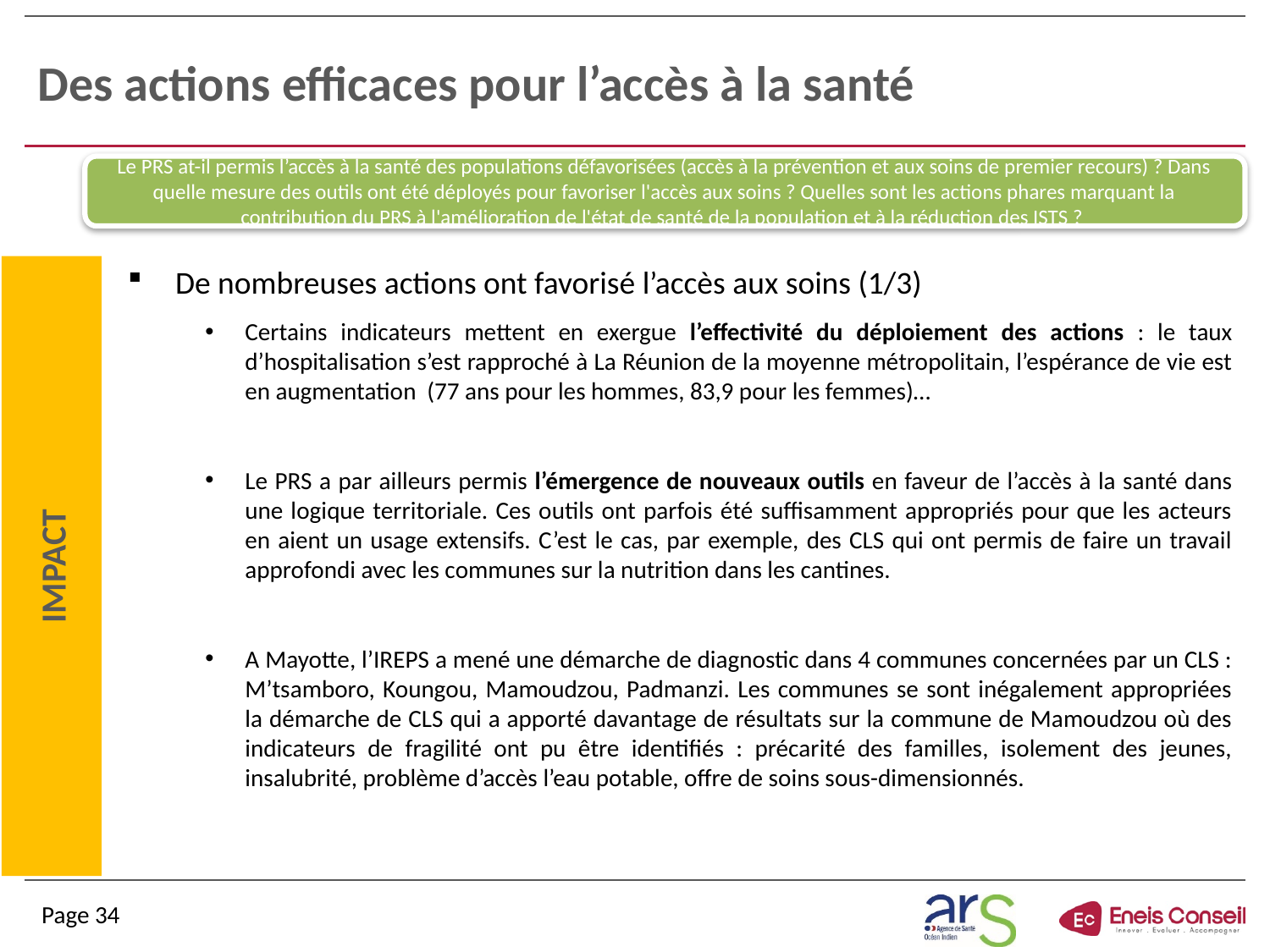

# Des actions efficaces pour l’accès à la santé
Le PRS at-il permis l’accès à la santé des populations défavorisées (accès à la prévention et aux soins de premier recours) ? Dans quelle mesure des outils ont été déployés pour favoriser l'accès aux soins ? Quelles sont les actions phares marquant la contribution du PRS à l'amélioration de l'état de santé de la population et à la réduction des ISTS ?
De nombreuses actions ont favorisé l’accès aux soins (1/3)
Certains indicateurs mettent en exergue l’effectivité du déploiement des actions : le taux d’hospitalisation s’est rapproché à La Réunion de la moyenne métropolitain, l’espérance de vie est en augmentation  (77 ans pour les hommes, 83,9 pour les femmes)…

Le PRS a par ailleurs permis l’émergence de nouveaux outils en faveur de l’accès à la santé dans une logique territoriale. Ces outils ont parfois été suffisamment appropriés pour que les acteurs en aient un usage extensifs. C’est le cas, par exemple, des CLS qui ont permis de faire un travail approfondi avec les communes sur la nutrition dans les cantines.

A Mayotte, l’IREPS a mené une démarche de diagnostic dans 4 communes concernées par un CLS : M’tsamboro, Koungou, Mamoudzou, Padmanzi. Les communes se sont inégalement appropriées la démarche de CLS qui a apporté davantage de résultats sur la commune de Mamoudzou où des indicateurs de fragilité ont pu être identifiés : précarité des familles, isolement des jeunes, insalubrité, problème d’accès l’eau potable, offre de soins sous-dimensionnés.

IMPACT